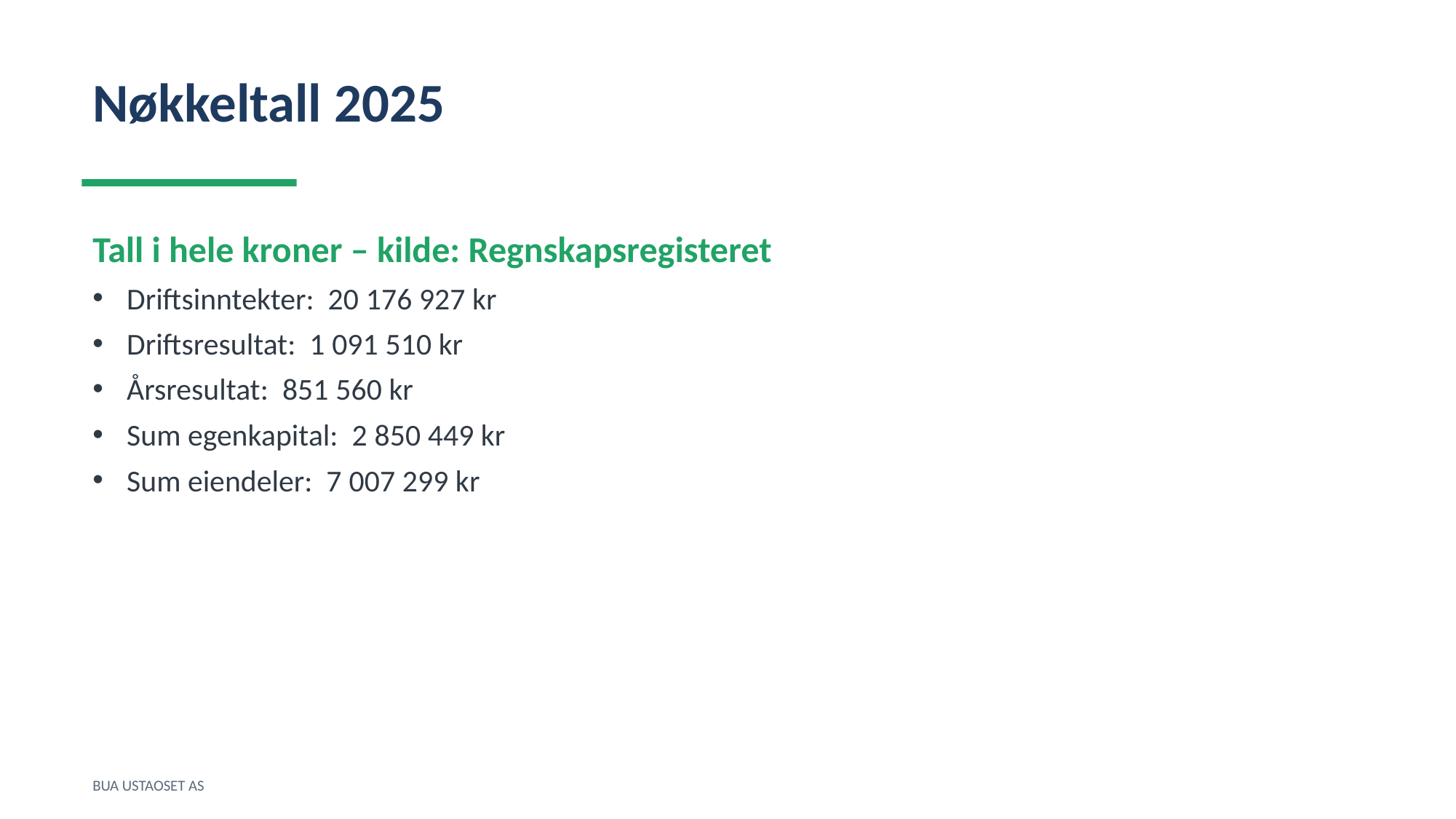

Nøkkeltall 2025

Tall i hele kroner – kilde: Regnskapsregisteret
Driftsinntekter:  20 176 927 kr
Driftsresultat:  1 091 510 kr
Årsresultat:  851 560 kr
Sum egenkapital:  2 850 449 kr
Sum eiendeler:  7 007 299 kr
BUA USTAOSET AS